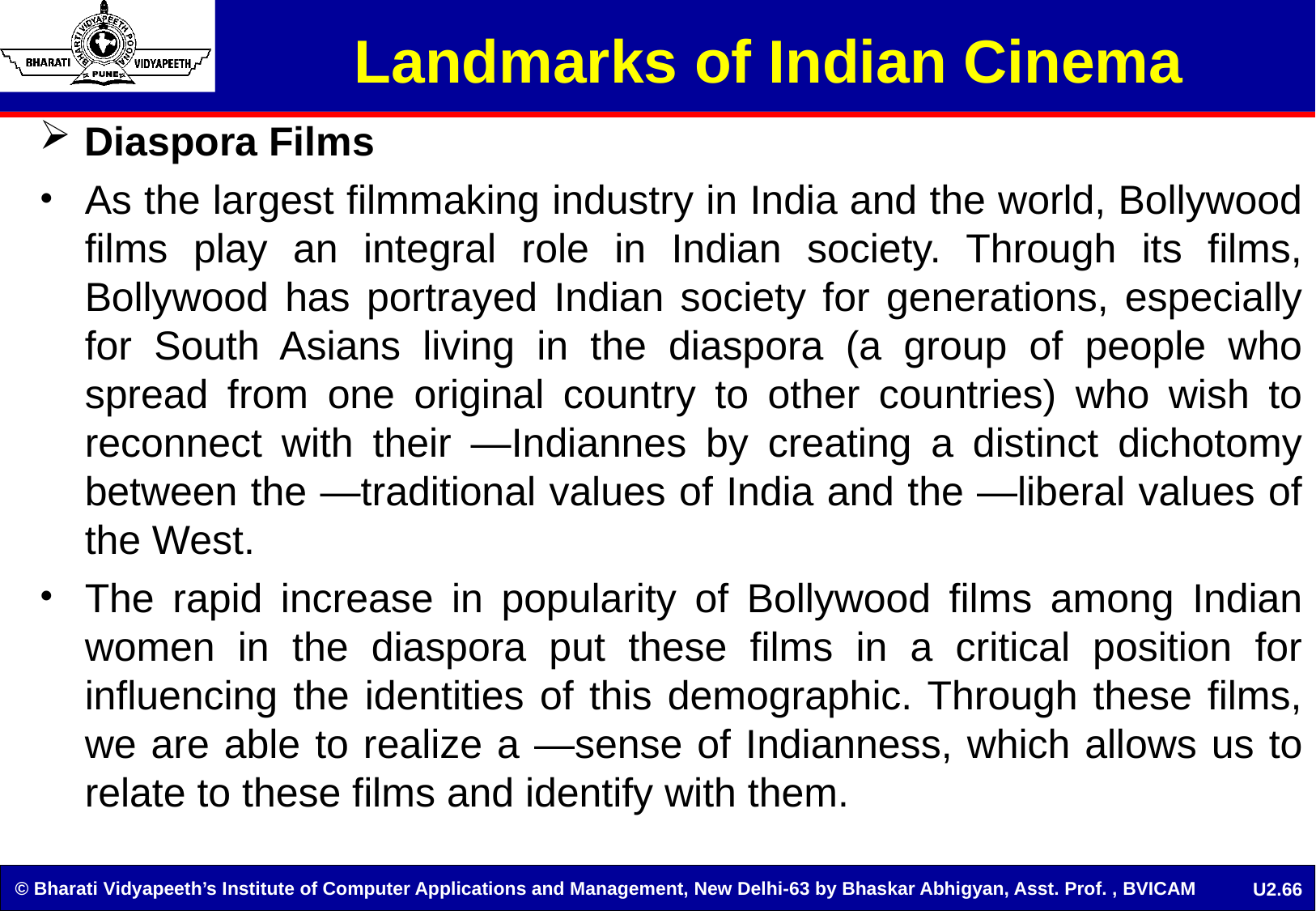

Landmarks of Indian Cinema
Diaspora Films
As the largest filmmaking industry in India and the world, Bollywood films play an integral role in Indian society. Through its films, Bollywood has portrayed Indian society for generations, especially for South Asians living in the diaspora (a group of people who spread from one original country to other countries) who wish to reconnect with their ―Indiannes by creating a distinct dichotomy between the ―traditional values of India and the ―liberal values of the West.
The rapid increase in popularity of Bollywood films among Indian women in the diaspora put these films in a critical position for influencing the identities of this demographic. Through these films, we are able to realize a ―sense of Indianness, which allows us to relate to these films and identify with them.